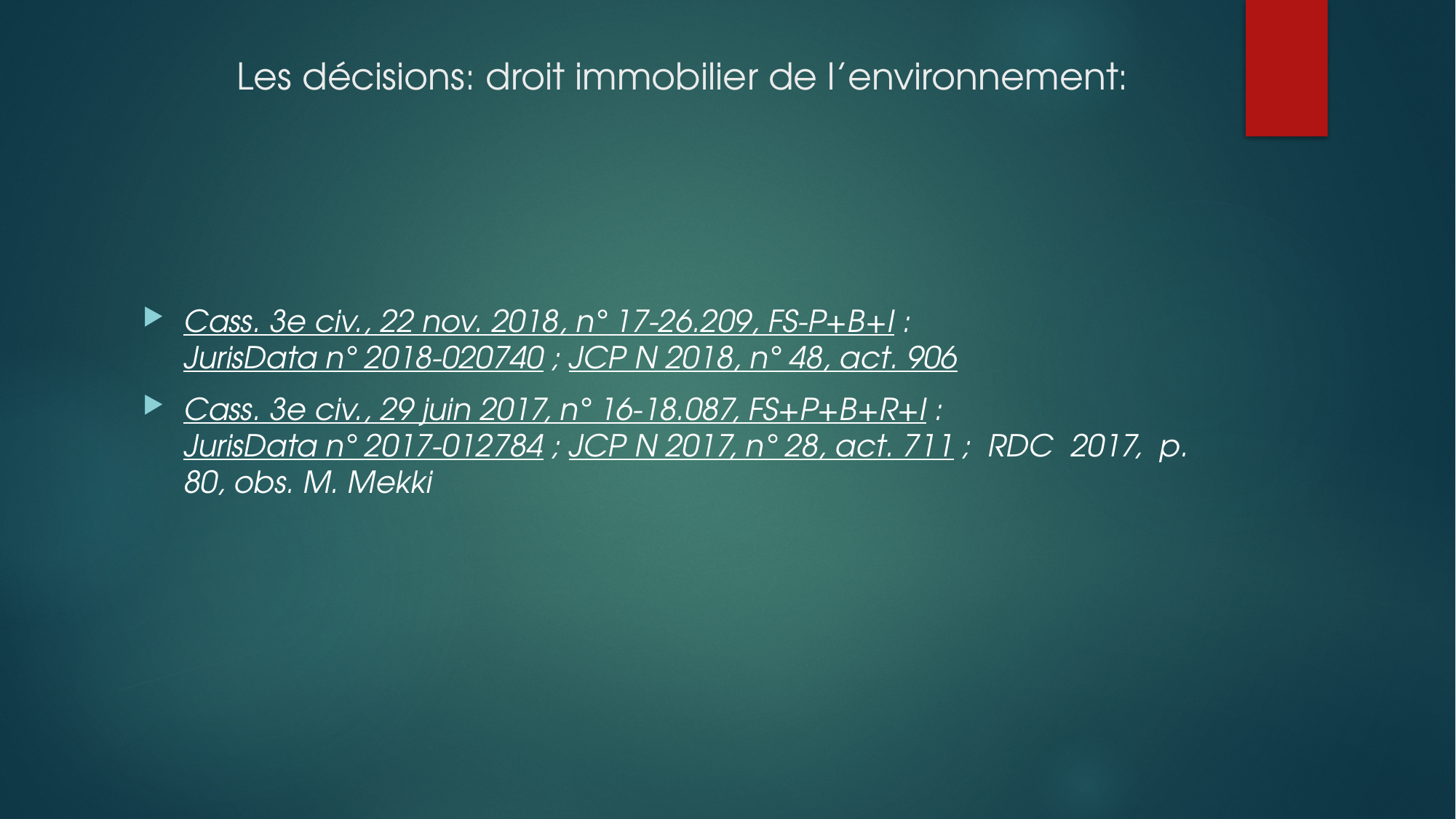

# Les décisions: droit immobilier de l’environnement:

Cass. 3e civ., 22 nov. 2018, n° 17-26.209, FS-P+B+I : JurisData n° 2018-020740 ; JCP N 2018, n° 48, act. 906
Cass. 3e civ., 29 juin 2017, n° 16-18.087, FS+P+B+R+I : JurisData n° 2017-012784 ; JCP N 2017, n° 28, act. 711 ; RDC 2017, p. 80, obs. M. Mekki